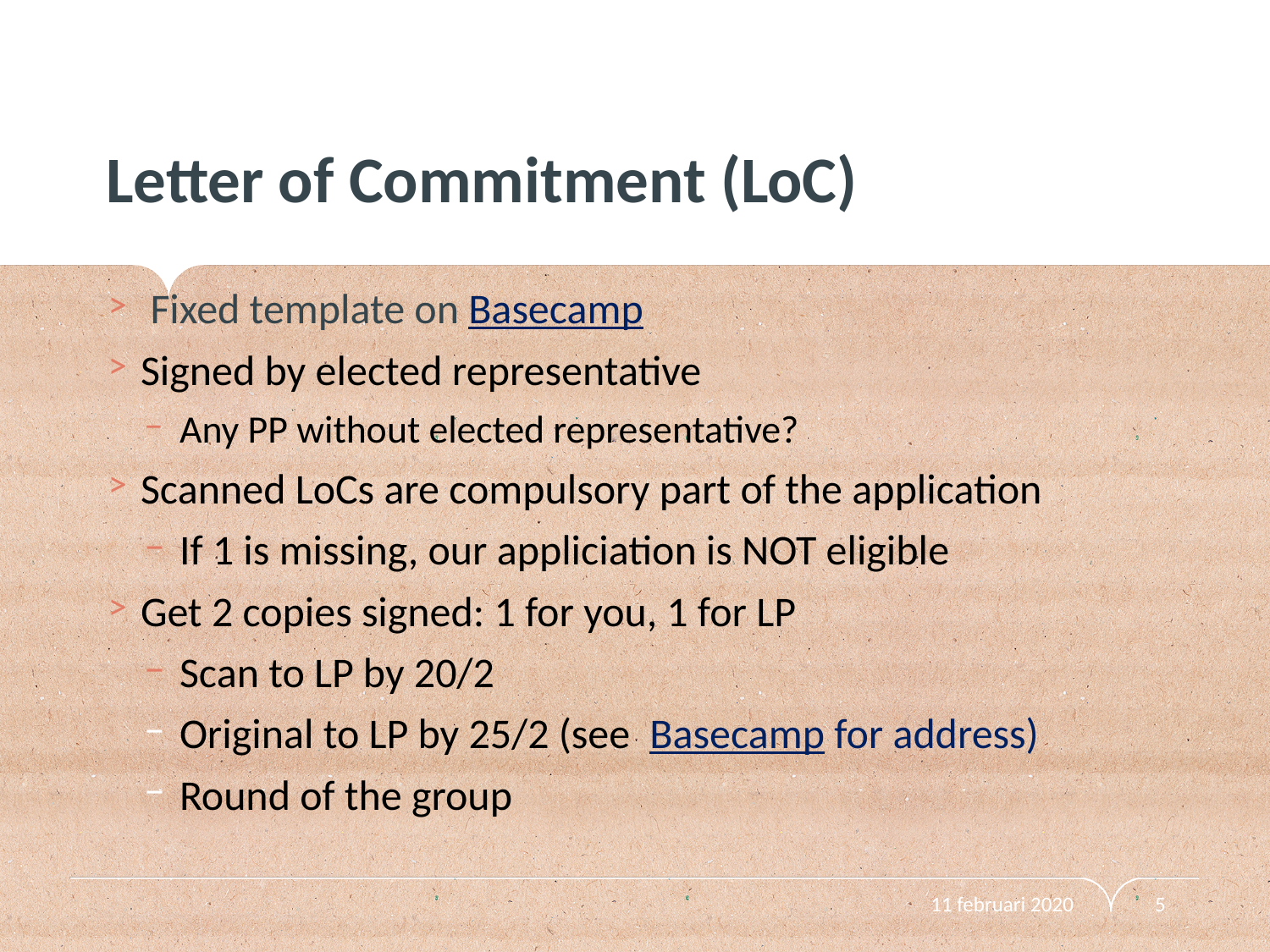

# Letter of Commitment (LoC)
 Fixed template on Basecamp
Signed by elected representative
Any PP without elected representative?
Scanned LoCs are compulsory part of the application
If 1 is missing, our appliciation is NOT eligible
Get 2 copies signed: 1 for you, 1 for LP
Scan to LP by 20/2
Original to LP by 25/2 (see  Basecamp for address)
Round of the group

11 februari 2020
5